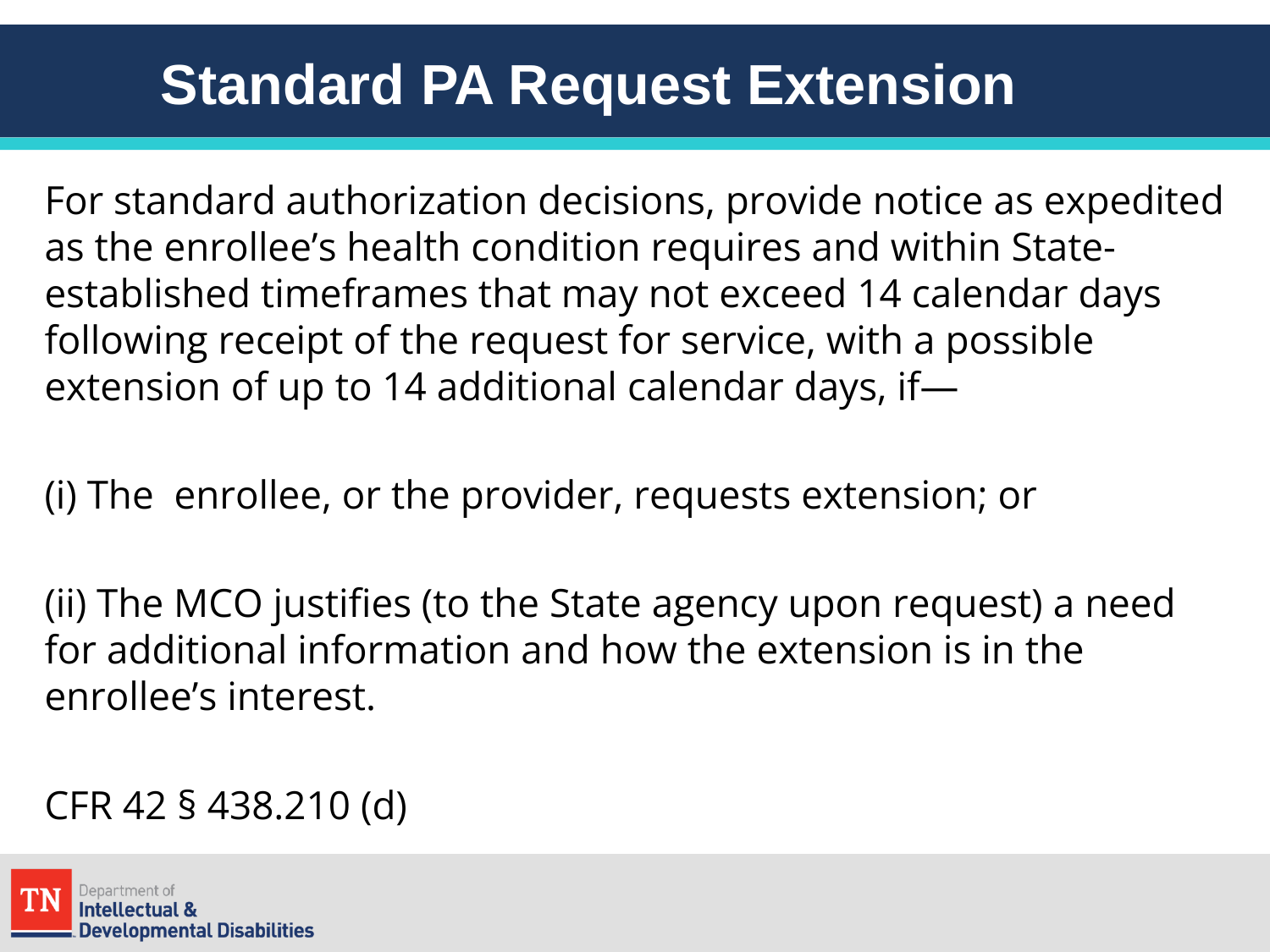

# Standard PA Request Extension
For standard authorization decisions, provide notice as expedited as the enrollee’s health condition requires and within State-established timeframes that may not exceed 14 calendar days following receipt of the request for service, with a possible extension of up to 14 additional calendar days, if—

(i) The  enrollee, or the provider, requests extension; or

(ii) The MCO justifies (to the State agency upon request) a need for additional information and how the extension is in the enrollee’s interest.

CFR 42 § 438.210 (d)